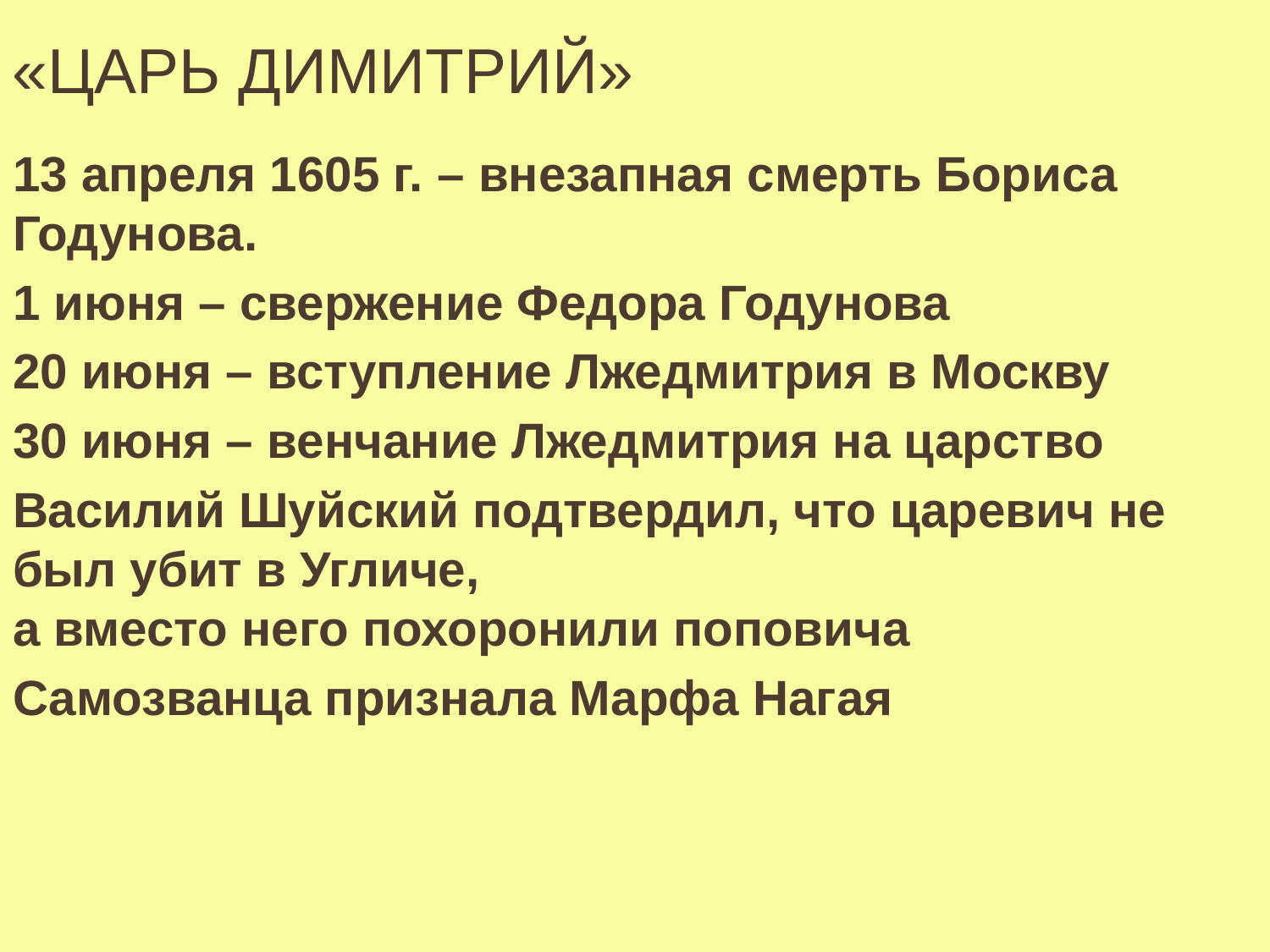

# «Царь Димитрий»
13 апреля 1605 г. – внезапная смерть Бориса Годунова.
1 июня – свержение Федора Годунова
20 июня – вступление Лжедмитрия в Москву
30 июня – венчание Лжедмитрия на царство
Василий Шуйский подтвердил, что царевич не был убит в Угличе,
а вместо него похоронили поповича
Самозванца признала Марфа Нагая